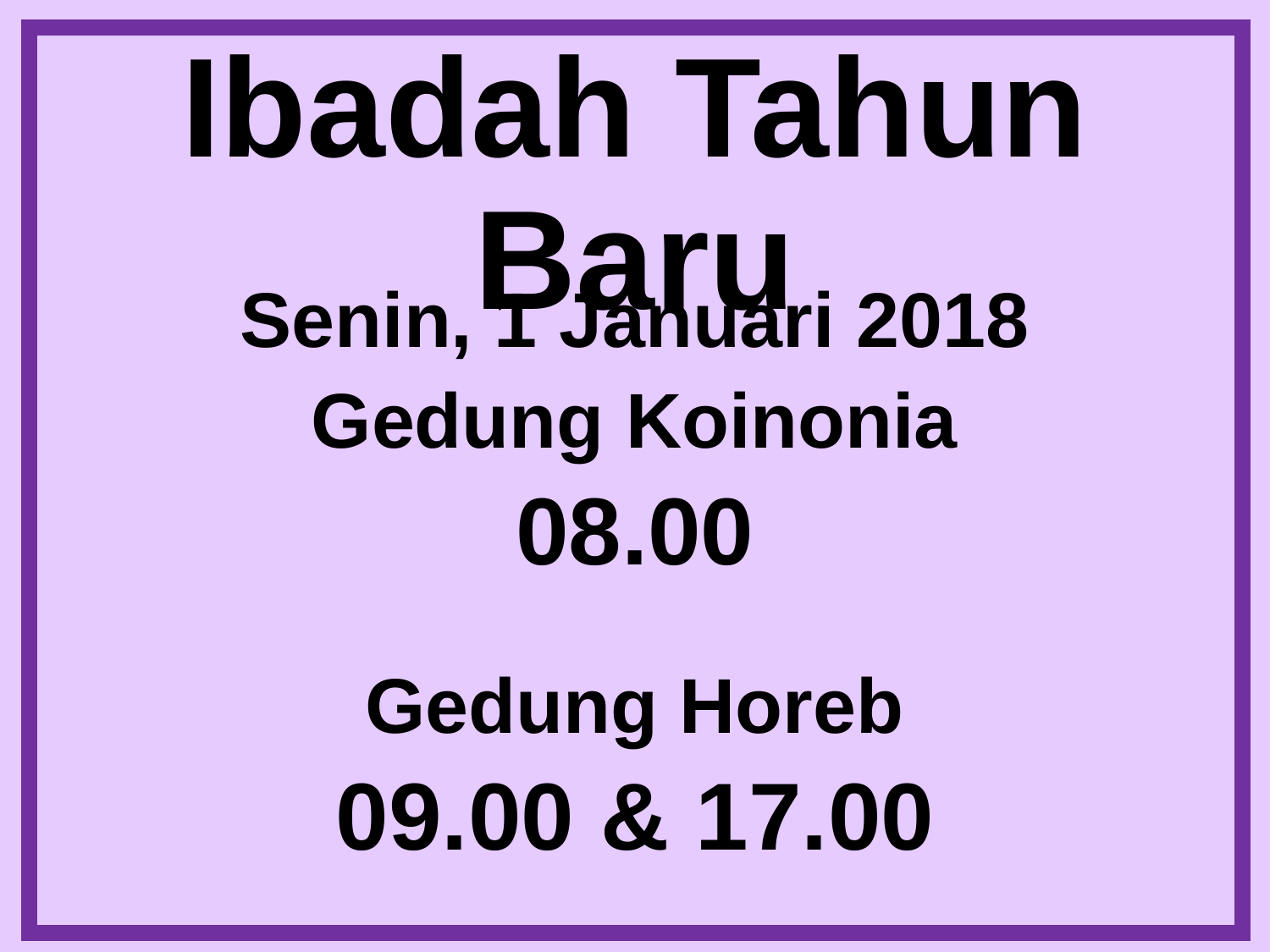

# Ibadah Tahun Baru
Senin, 1 Januari 2018
Gedung Koinonia
08.00

Gedung Horeb
09.00 & 17.00